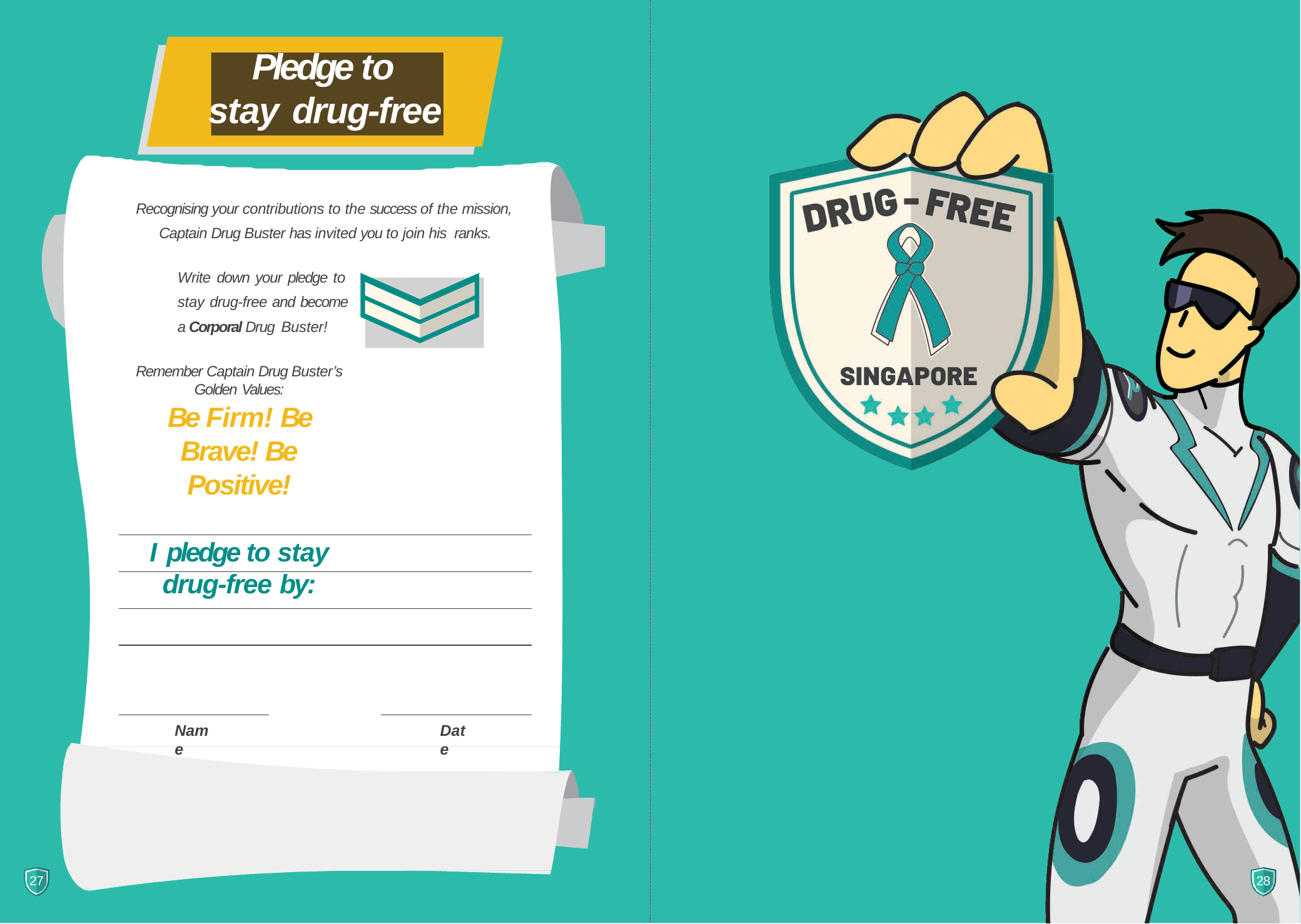

# Pledge to  stay drug-free

Recognising your contributions to the success of the mission,  Captain Drug Buster has invited you to join his ranks.
Write down your pledge to  stay drug-free and become  a Corporal Drug Buster!

Remember Captain Drug Buster’s Golden Values:
Be Firm! Be Brave! Be Positive!
I pledge to stay drug-free by:

Name
Date

27
28